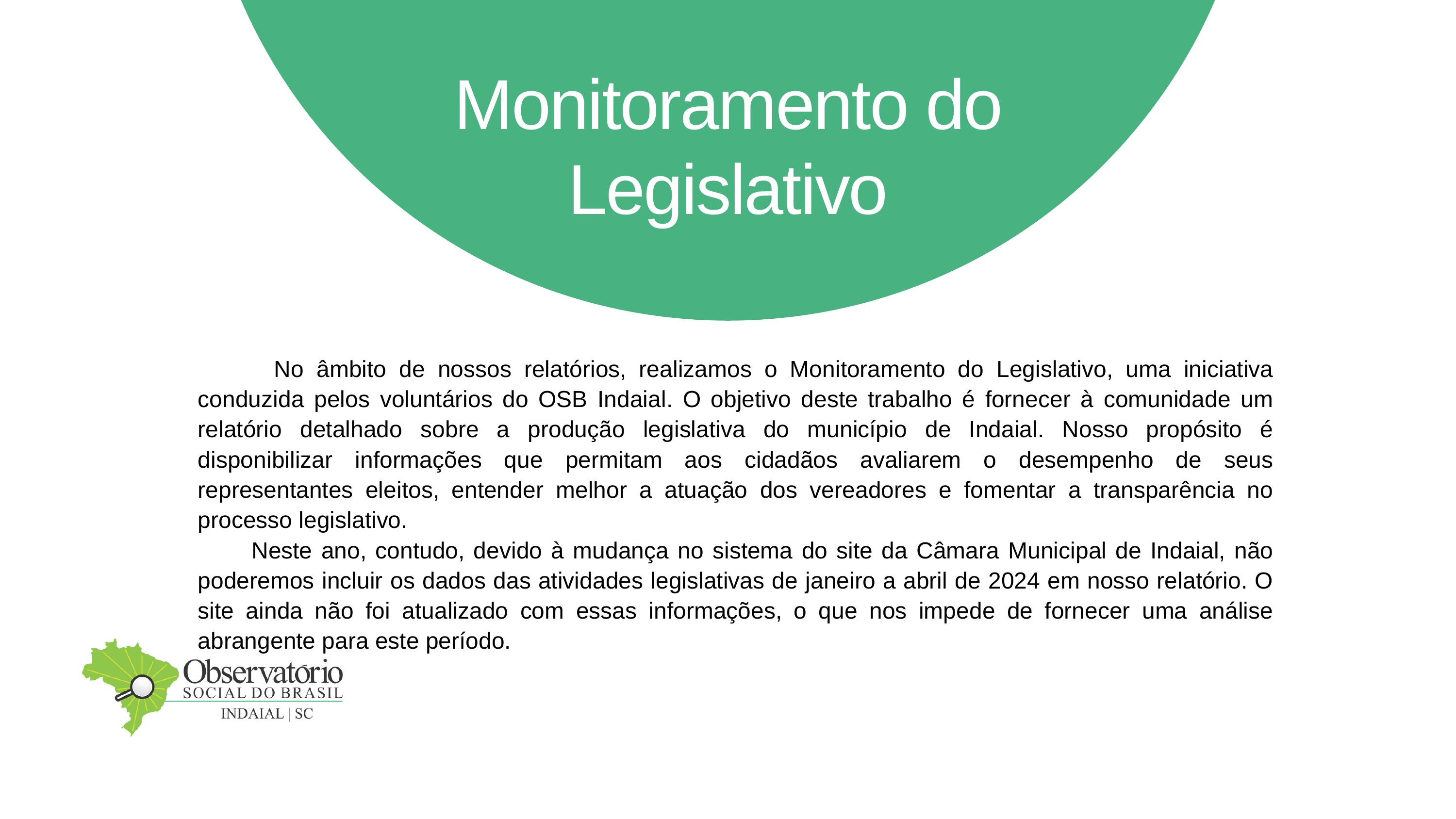

Monitoramento do Legislativo
      No âmbito de nossos relatórios, realizamos o Monitoramento do Legislativo, uma iniciativa conduzida pelos voluntários do OSB Indaial. O objetivo deste trabalho é fornecer à comunidade um relatório detalhado sobre a produção legislativa do município de Indaial. Nosso propósito é disponibilizar informações que permitam aos cidadãos avaliarem o desempenho de seus representantes eleitos, entender melhor a atuação dos vereadores e fomentar a transparência no processo legislativo.
      Neste ano, contudo, devido à mudança no sistema do site da Câmara Municipal de Indaial, não poderemos incluir os dados das atividades legislativas de janeiro a abril de 2024 em nosso relatório. O site ainda não foi atualizado com essas informações, o que nos impede de fornecer uma análise abrangente para este período.